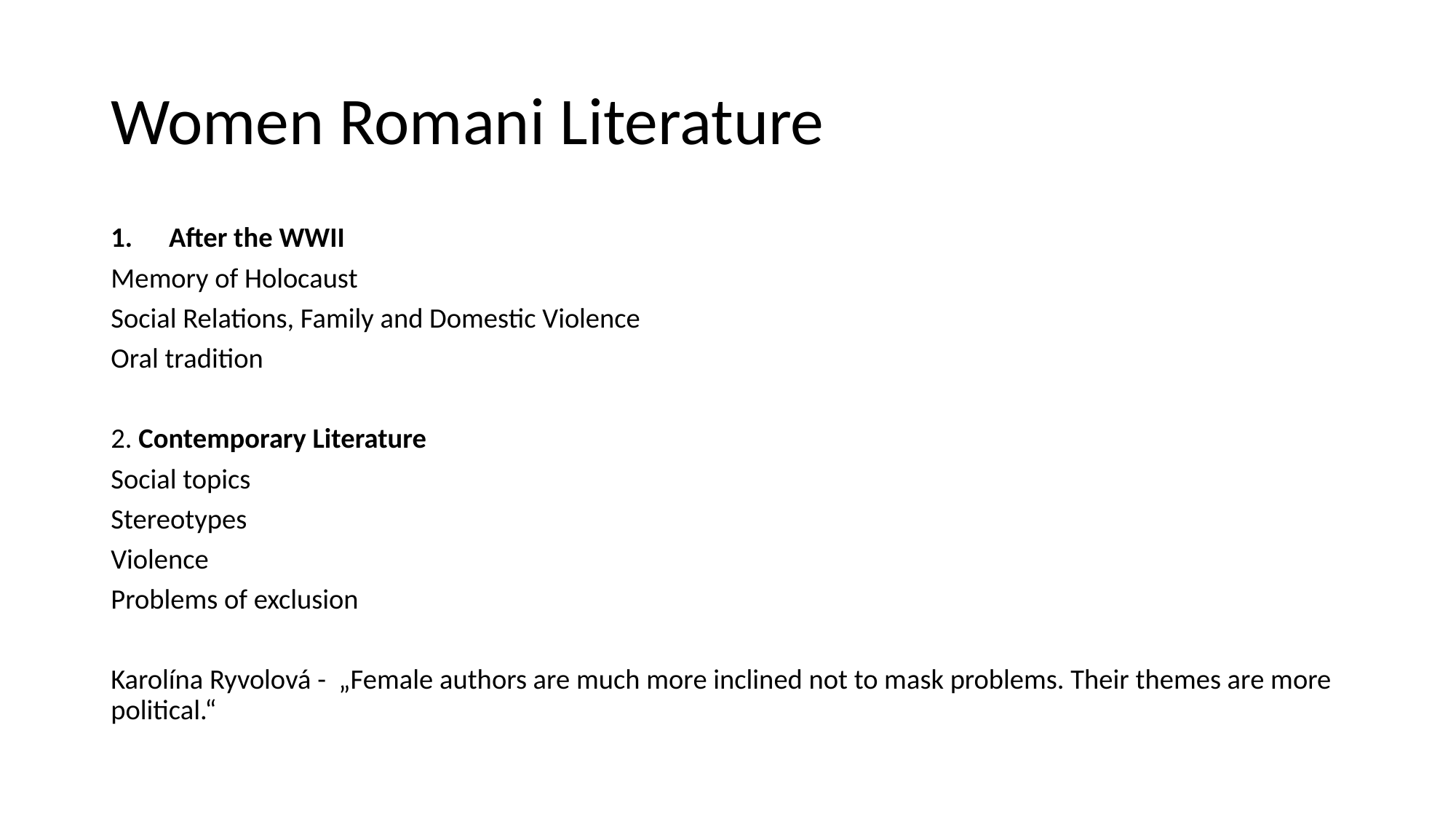

# Women Romani Literature
After the WWII
Memory of Holocaust
Social Relations, Family and Domestic Violence
Oral tradition

2. Contemporary Literature
Social topics
Stereotypes
Violence
Problems of exclusion

Karolína Ryvolová -  „Female authors are much more inclined not to mask problems. Their themes are more political.“